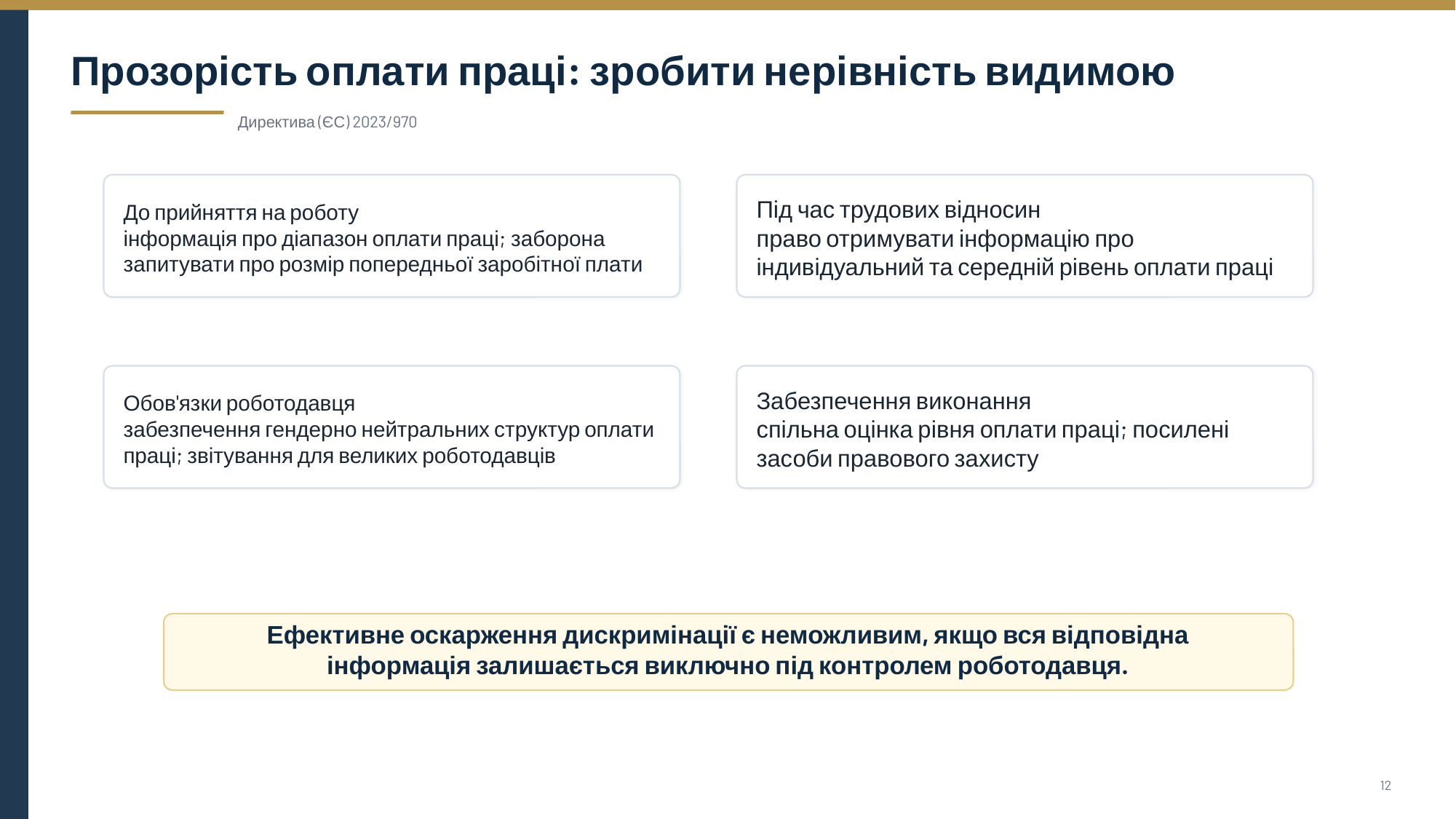

Прозорість оплати праці: зробити нерівність видимою
Директива (ЄС) 2023/970

До прийняття на роботу
інформація про діапазон оплати праці; заборона запитувати про розмір попередньої заробітної плати
Під час трудових відносин
право отримувати інформацію про індивідуальний та середній рівень оплати праці

Обов'язки роботодавця
забезпечення гендерно нейтральних структур оплати праці; звітування для великих роботодавців
Забезпечення виконання
спільна оцінка рівня оплати праці; посилені засоби правового захисту

Ефективне оскарження дискримінації є неможливим, якщо вся відповідна інформація залишається виключно під контролем роботодавця.
12